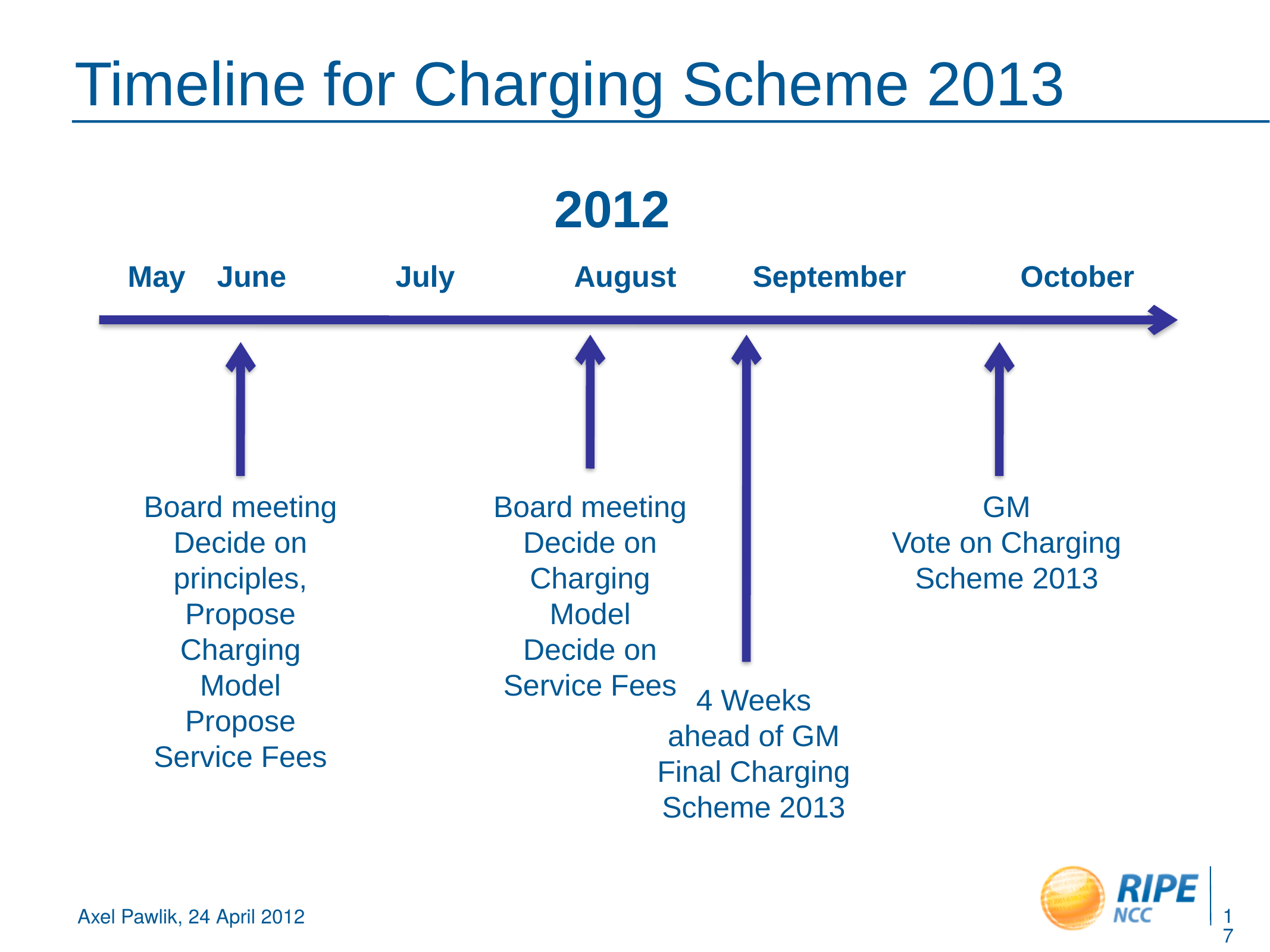

# Timeline for Charging Scheme 2013
2012
May	June		July		August	September		October
Board meeting
Decide on principles, Propose Charging Model
Propose Service Fees
Board meeting
Decide on Charging Model
Decide on Service Fees
GM
Vote on Charging Scheme 2013
4 Weeks ahead of GM
Final Charging Scheme 2013
17